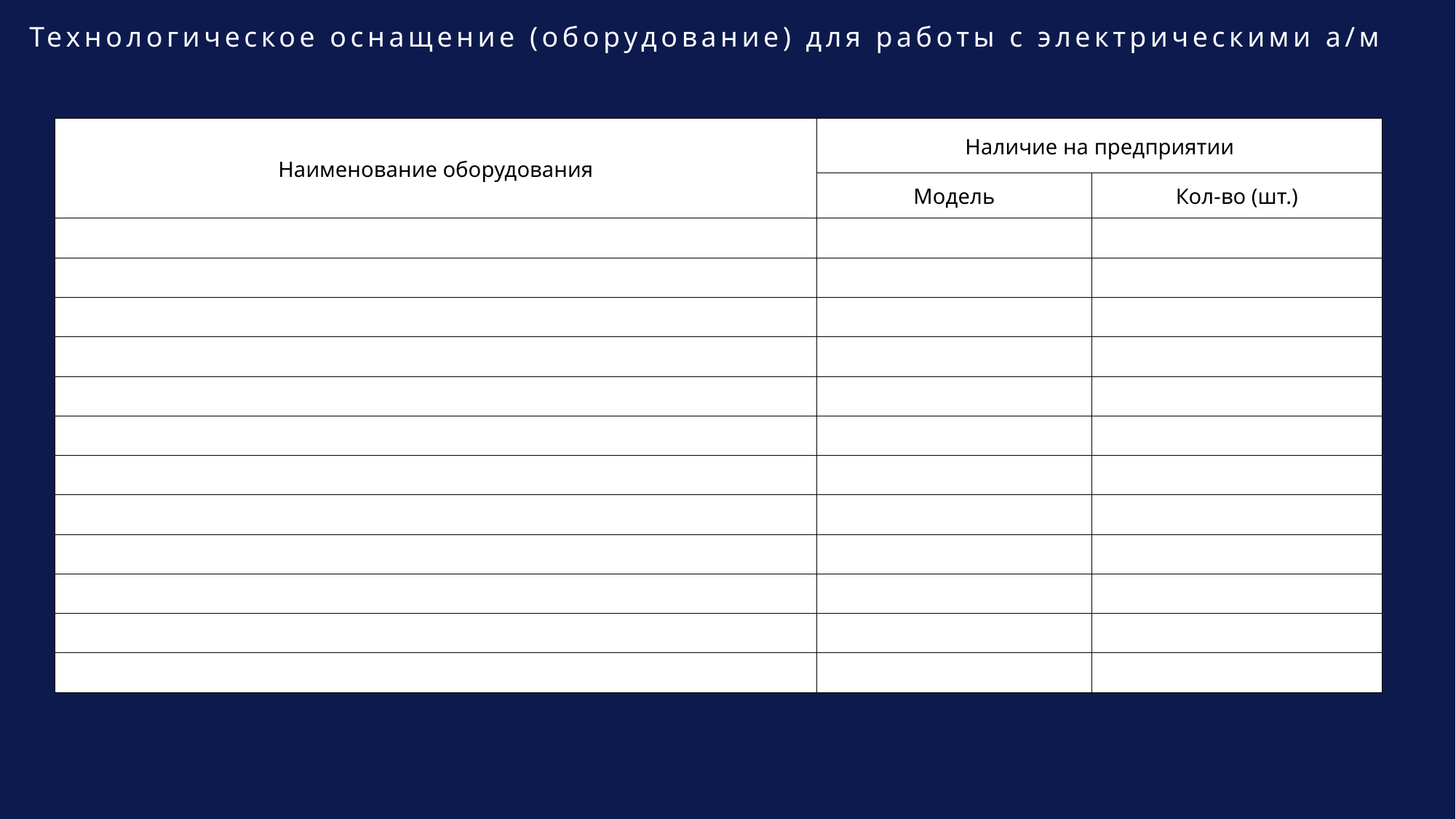

Технологическое оснащение (оборудование) для работы с электрическими а/м
| Наименование оборудования | Наличие на предприятии |  |
| --- | --- | --- |
|  | Модель | Кол-во (шт.) |
|  |  |  |
|  |  |  |
|  |  |  |
|  |  |  |
|  |  |  |
|  |  |  |
|  |  |  |
|  |  |  |
|  |  |  |
|  |  |  |
|  |  |  |
|  |  |  |